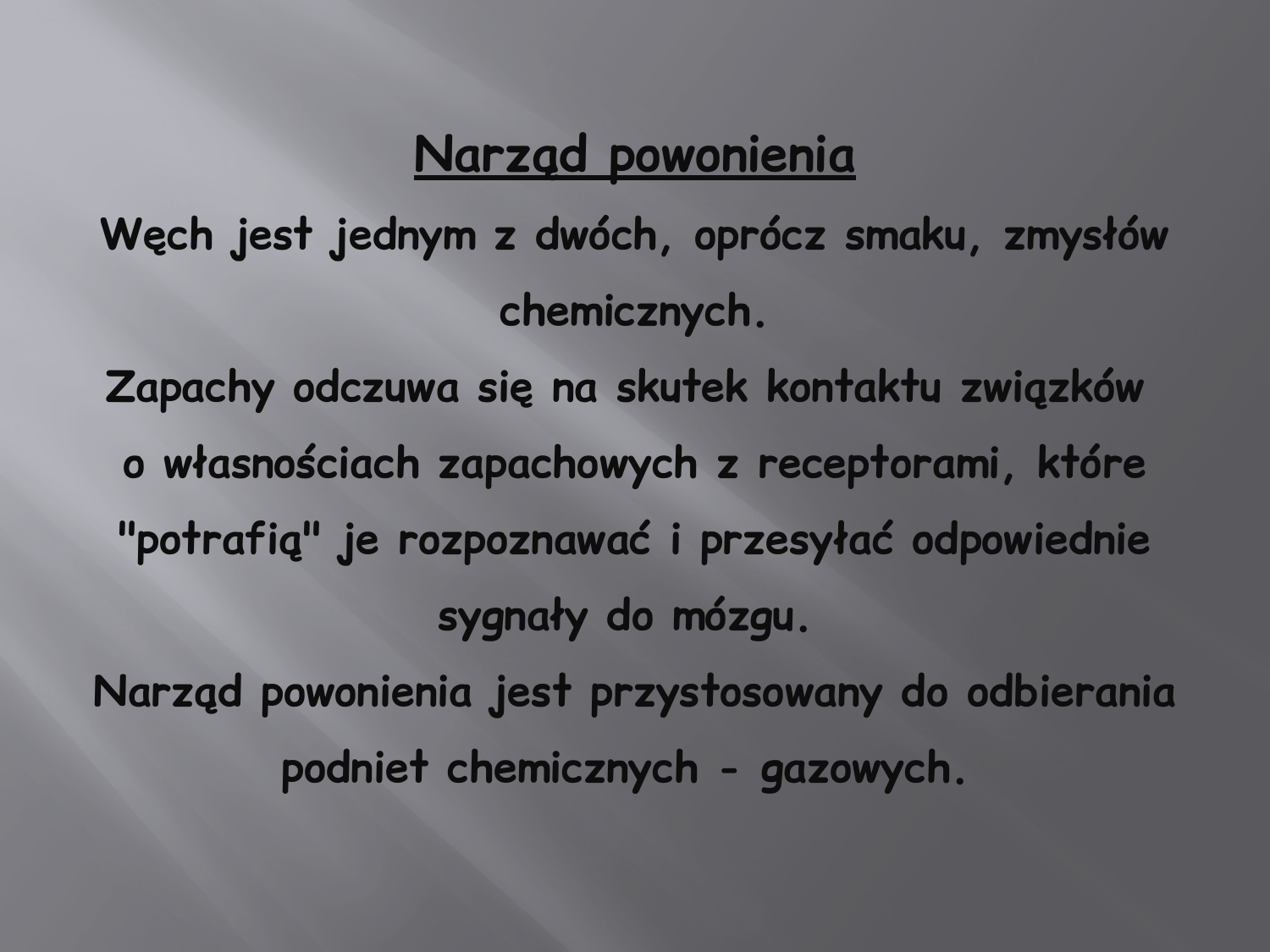

# Narząd powonienia Węch jest jednym z dwóch, oprócz smaku, zmysłów chemicznych. Zapachy odczuwa się na skutek kontaktu związków o własnościach zapachowych z receptorami, które "potrafią" je rozpoznawać i przesyłać odpowiednie sygnały do mózgu. Narząd powonienia jest przystosowany do odbierania podniet chemicznych - gazowych.